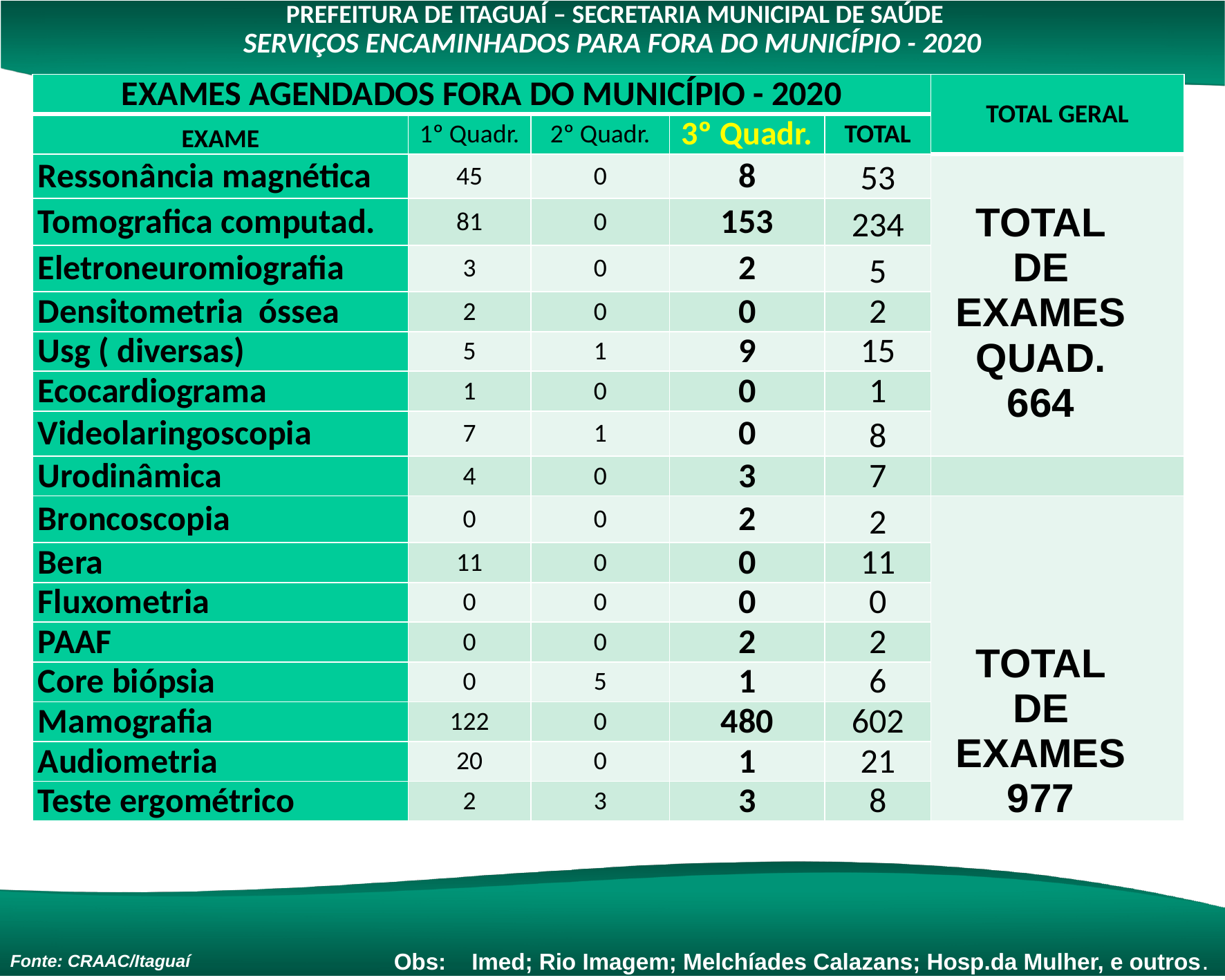

PREFEITURA DE ITAGUAÍ – SECRETARIA MUNICIPAL DE SAÚDE
SERVIÇOS ENCAMINHADOS PARA FORA DO MUNICÍPIO - 2020
| EXAMES AGENDADOS FORA DO MUNICÍPIO - 2020 |  |  |  |  | TOTAL GERAL |
| --- | --- | --- | --- | --- | --- |
| EXAME | 1º Quadr. | 2º Quadr. | 3º Quadr. | TOTAL |  |
| Ressonância magnética | 45 | 0 | 8 | 53 |  |
| Tomografica computad. | 81 | 0 | 153 | 234 |  |
| Eletroneuromiografia | 3 | 0 | 2 | 5 |  |
| Densitometria óssea | 2 | 0 | 0 | 2 |  |
| Usg ( diversas) | 5 | 1 | 9 | 15 |  |
| Ecocardiograma | 1 | 0 | 0 | 1 |  |
| Videolaringoscopia | 7 | 1 | 0 | 8 |  |
| Urodinâmica | 4 | 0 | 3 | 7 |  |
| Broncoscopia | 0 | 0 | 2 | 2 |  |
| Bera | 11 | 0 | 0 | 11 |  |
| Fluxometria | 0 | 0 | 0 | 0 |  |
| PAAF | 0 | 0 | 2 | 2 |  |
| Core biópsia | 0 | 5 | 1 | 6 |  |
| Mamografia | 122 | 0 | 480 | 602 |  |
| Audiometria | 20 | 0 | 1 | 21 |  |
| Teste ergométrico | 2 | 3 | 3 | 8 |  |
TOTAL DE EXAMES
QUAD.
664

TOTAL DE EXAMES
977

Obs:    Imed; Rio Imagem; Melchíades Calazans; Hosp.da Mulher, e outros.
Fonte: CRAAC/Itaguaí